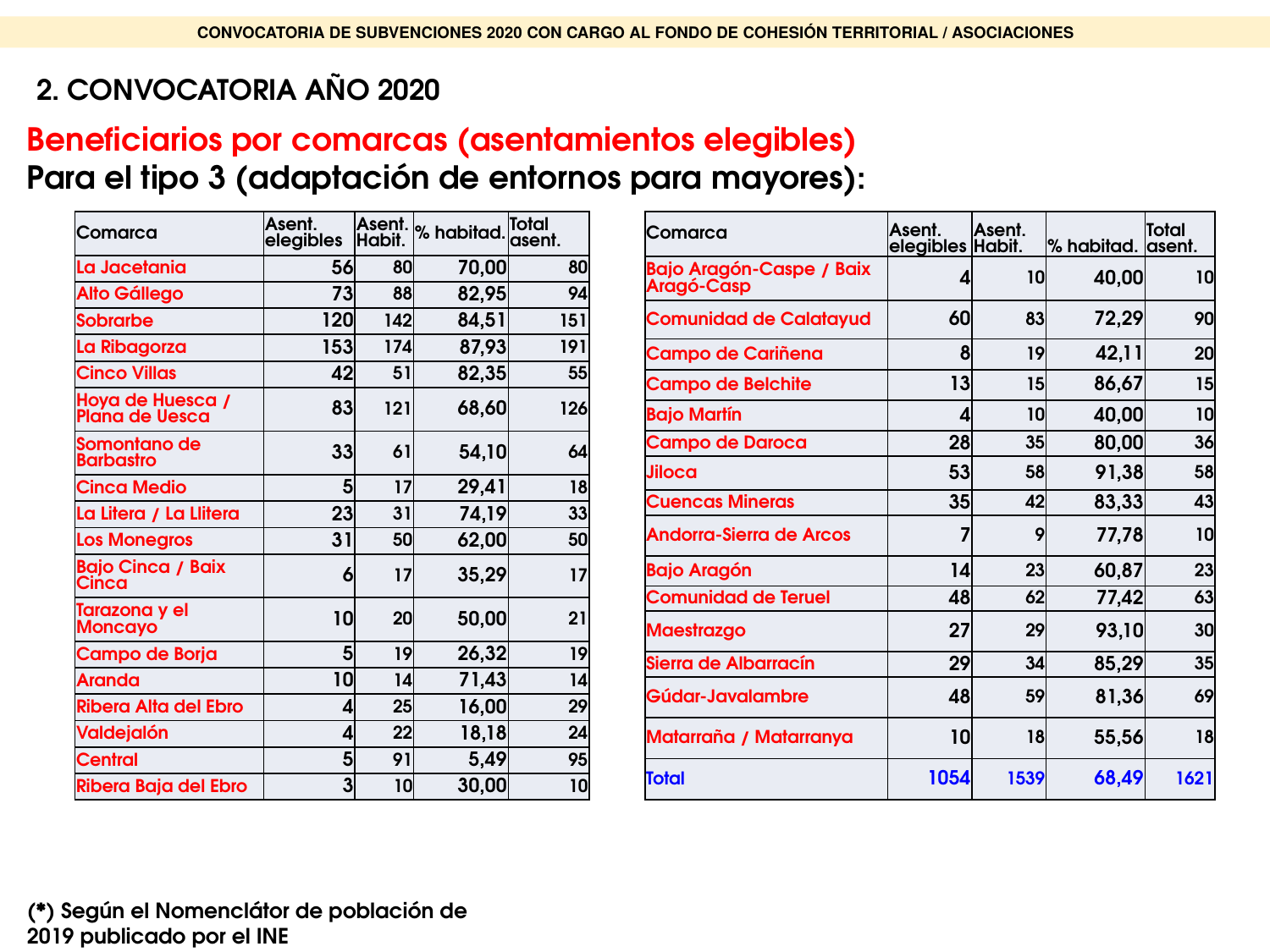

CONVOCATORIA DE SUBVENCIONES 2020 CON CARGO AL FONDO DE COHESIÓN TERRITORIAL / ASOCIACIONES
2. CONVOCATORIA AÑO 2020
Beneficiarios por comarcas (asentamientos elegibles)
Para el tipo 3 (adaptación de entornos para mayores):
| Comarca | Asent. elegibles | Asent. Habit. | % habitad. | Total asent. |
| --- | --- | --- | --- | --- |
| Bajo Aragón-Caspe / Baix Aragó-Casp | 4 | 10 | 40,00 | 10 |
| Comunidad de Calatayud | 60 | 83 | 72,29 | 90 |
| Campo de Cariñena | 8 | 19 | 42,11 | 20 |
| Campo de Belchite | 13 | 15 | 86,67 | 15 |
| Bajo Martín | 4 | 10 | 40,00 | 10 |
| Campo de Daroca | 28 | 35 | 80,00 | 36 |
| Jiloca | 53 | 58 | 91,38 | 58 |
| Cuencas Mineras | 35 | 42 | 83,33 | 43 |
| Andorra-Sierra de Arcos | 7 | 9 | 77,78 | 10 |
| Bajo Aragón | 14 | 23 | 60,87 | 23 |
| Comunidad de Teruel | 48 | 62 | 77,42 | 63 |
| Maestrazgo | 27 | 29 | 93,10 | 30 |
| Sierra de Albarracín | 29 | 34 | 85,29 | 35 |
| Gúdar-Javalambre | 48 | 59 | 81,36 | 69 |
| Matarraña / Matarranya | 10 | 18 | 55,56 | 18 |
| Total | 1054 | 1539 | 68,49 | 1621 |
| Comarca | Asent. elegibles | Asent. Habit. | % habitad. | Total asent. |
| --- | --- | --- | --- | --- |
| La Jacetania | 56 | 80 | 70,00 | 80 |
| Alto Gállego | 73 | 88 | 82,95 | 94 |
| Sobrarbe | 120 | 142 | 84,51 | 151 |
| La Ribagorza | 153 | 174 | 87,93 | 191 |
| Cinco Villas | 42 | 51 | 82,35 | 55 |
| Hoya de Huesca / Plana de Uesca | 83 | 121 | 68,60 | 126 |
| Somontano de Barbastro | 33 | 61 | 54,10 | 64 |
| Cinca Medio | 5 | 17 | 29,41 | 18 |
| La Litera / La Llitera | 23 | 31 | 74,19 | 33 |
| Los Monegros | 31 | 50 | 62,00 | 50 |
| Bajo Cinca / Baix Cinca | 6 | 17 | 35,29 | 17 |
| Tarazona y el Moncayo | 10 | 20 | 50,00 | 21 |
| Campo de Borja | 5 | 19 | 26,32 | 19 |
| Aranda | 10 | 14 | 71,43 | 14 |
| Ribera Alta del Ebro | 4 | 25 | 16,00 | 29 |
| Valdejalón | 4 | 22 | 18,18 | 24 |
| Central | 5 | 91 | 5,49 | 95 |
| Ribera Baja del Ebro | 3 | 10 | 30,00 | 10 |
(*) Según el Nomenclátor de población de 2019 publicado por el INE